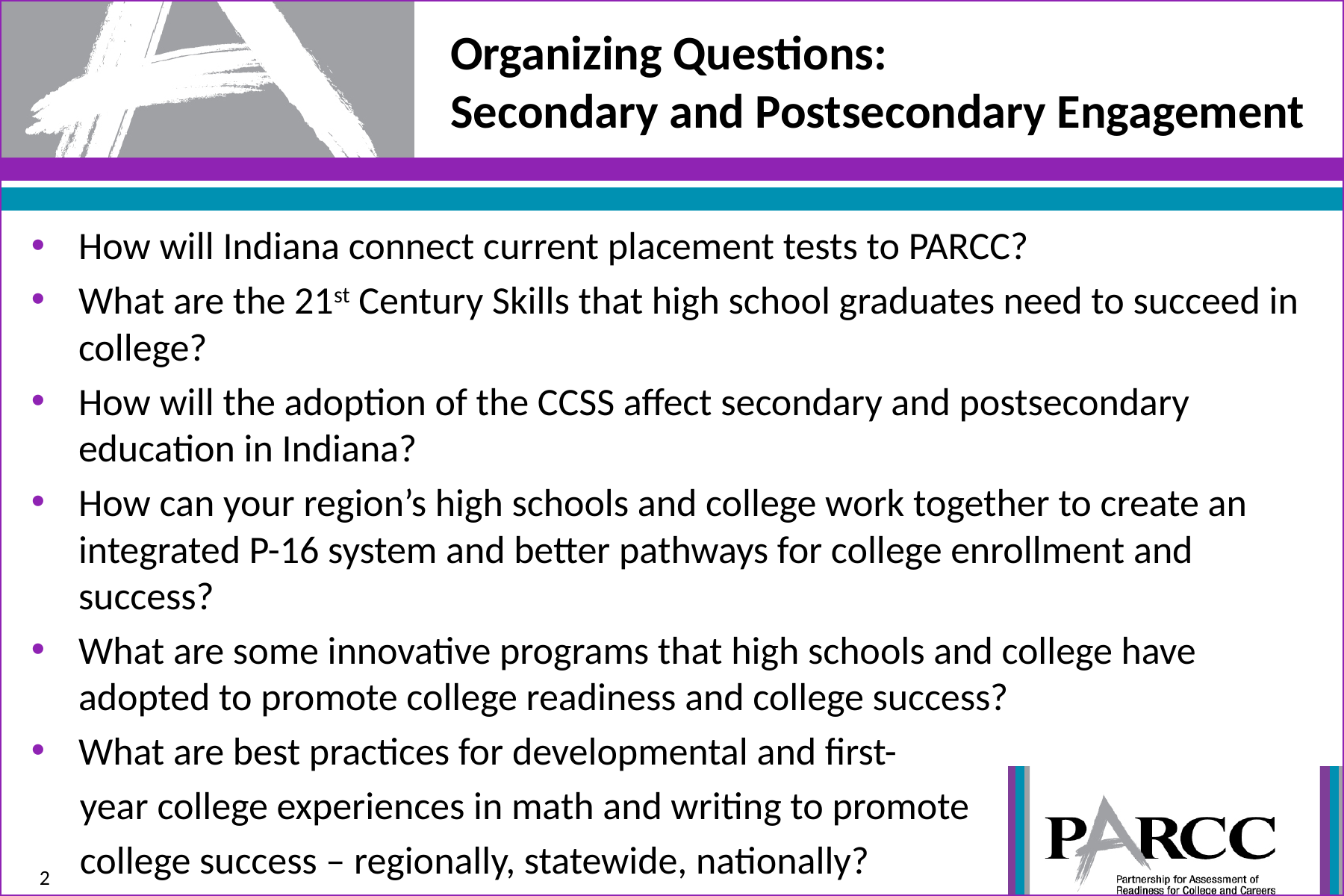

# Organizing Questions: Secondary and Postsecondary Engagement
How will Indiana connect current placement tests to PARCC?
What are the 21st Century Skills that high school graduates need to succeed in college?
How will the adoption of the CCSS affect secondary and postsecondary education in Indiana?
How can your region’s high schools and college work together to create an integrated P-16 system and better pathways for college enrollment and success?
What are some innovative programs that high schools and college have adopted to promote college readiness and college success?
What are best practices for developmental and first-
year college experiences in math and writing to promote
college success – regionally, statewide, nationally?

2